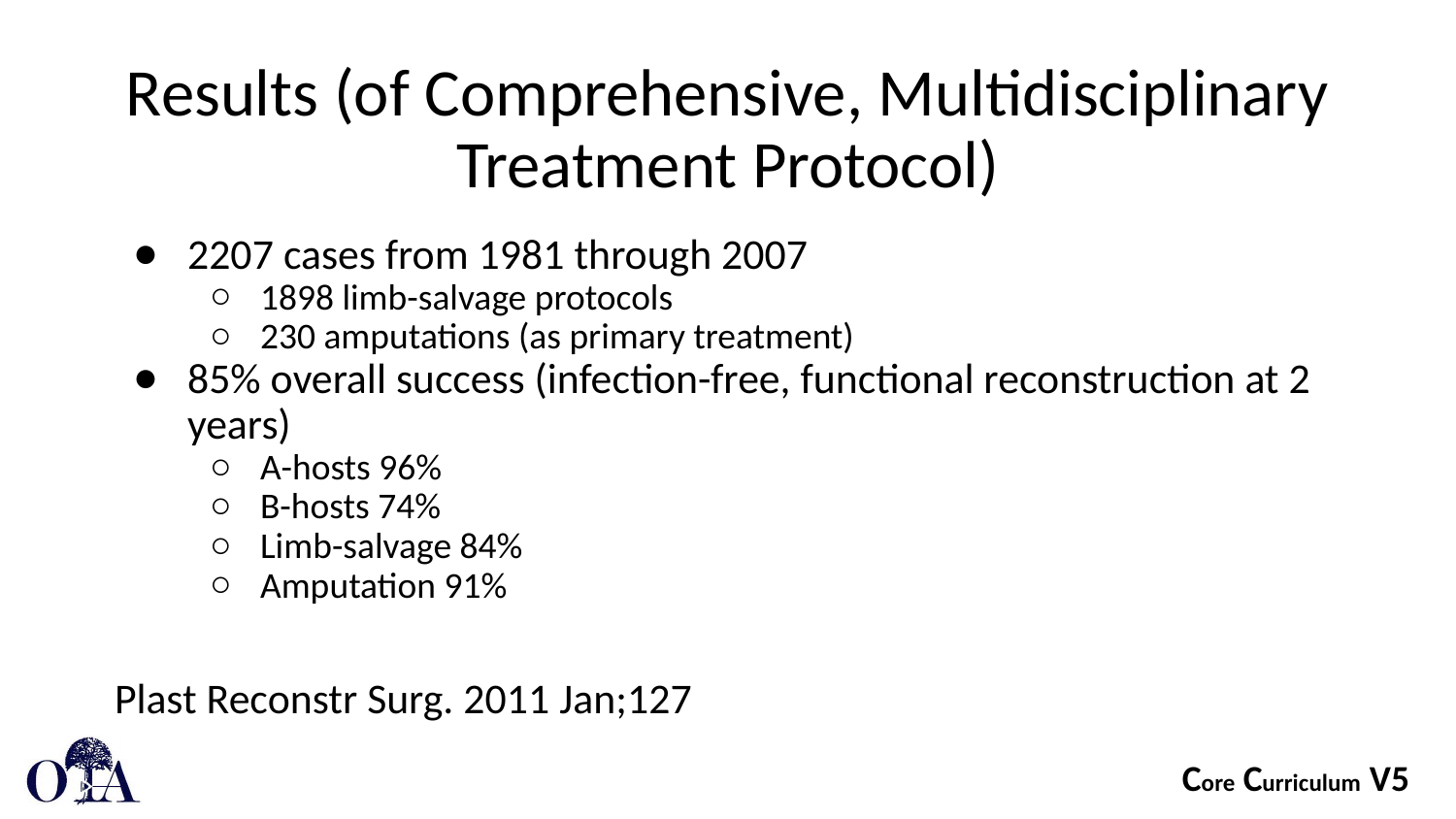

# Results (of Comprehensive, Multidisciplinary Treatment Protocol)
2207 cases from 1981 through 2007
1898 limb-salvage protocols
230 amputations (as primary treatment)
85% overall success (infection-free, functional reconstruction at 2 years)
A-hosts 96%
B-hosts 74%
Limb-salvage 84%
Amputation 91%
Plast Reconstr Surg. 2011 Jan;127